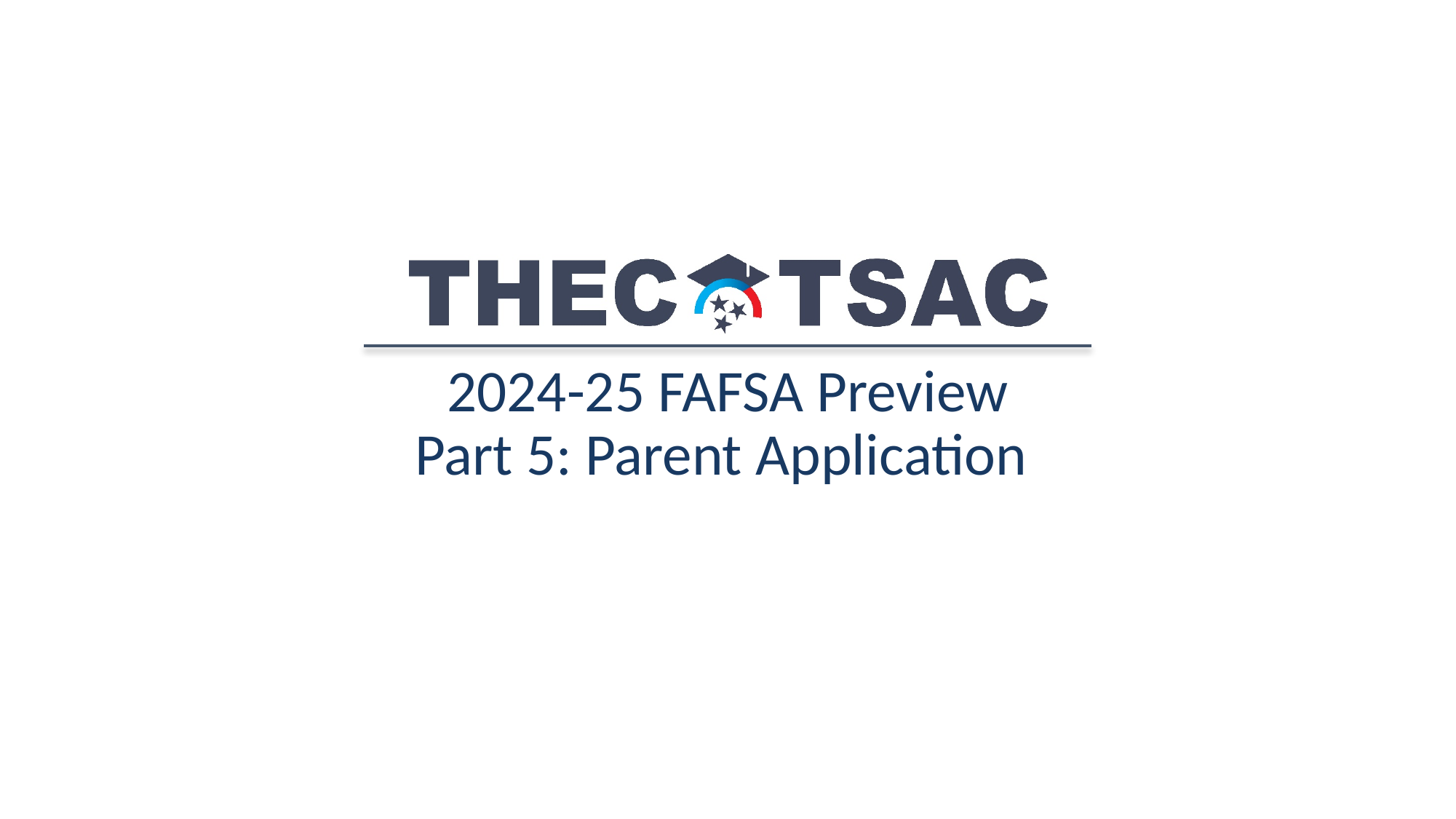

2024-25 FAFSA Preview
Part 5: Parent Application